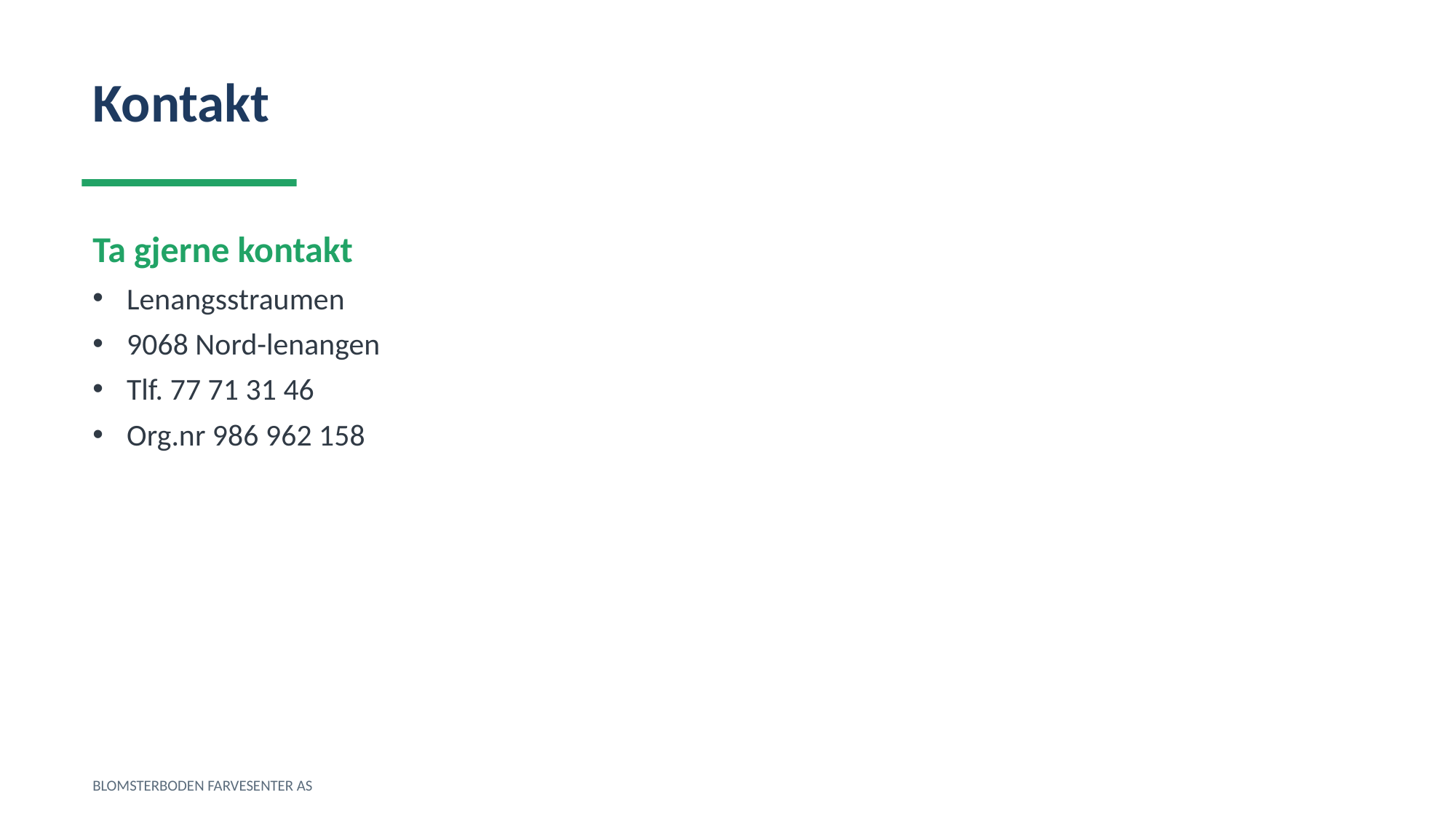

Kontakt

Ta gjerne kontakt
Lenangsstraumen
9068 Nord-lenangen
Tlf. 77 71 31 46
Org.nr 986 962 158
BLOMSTERBODEN FARVESENTER AS